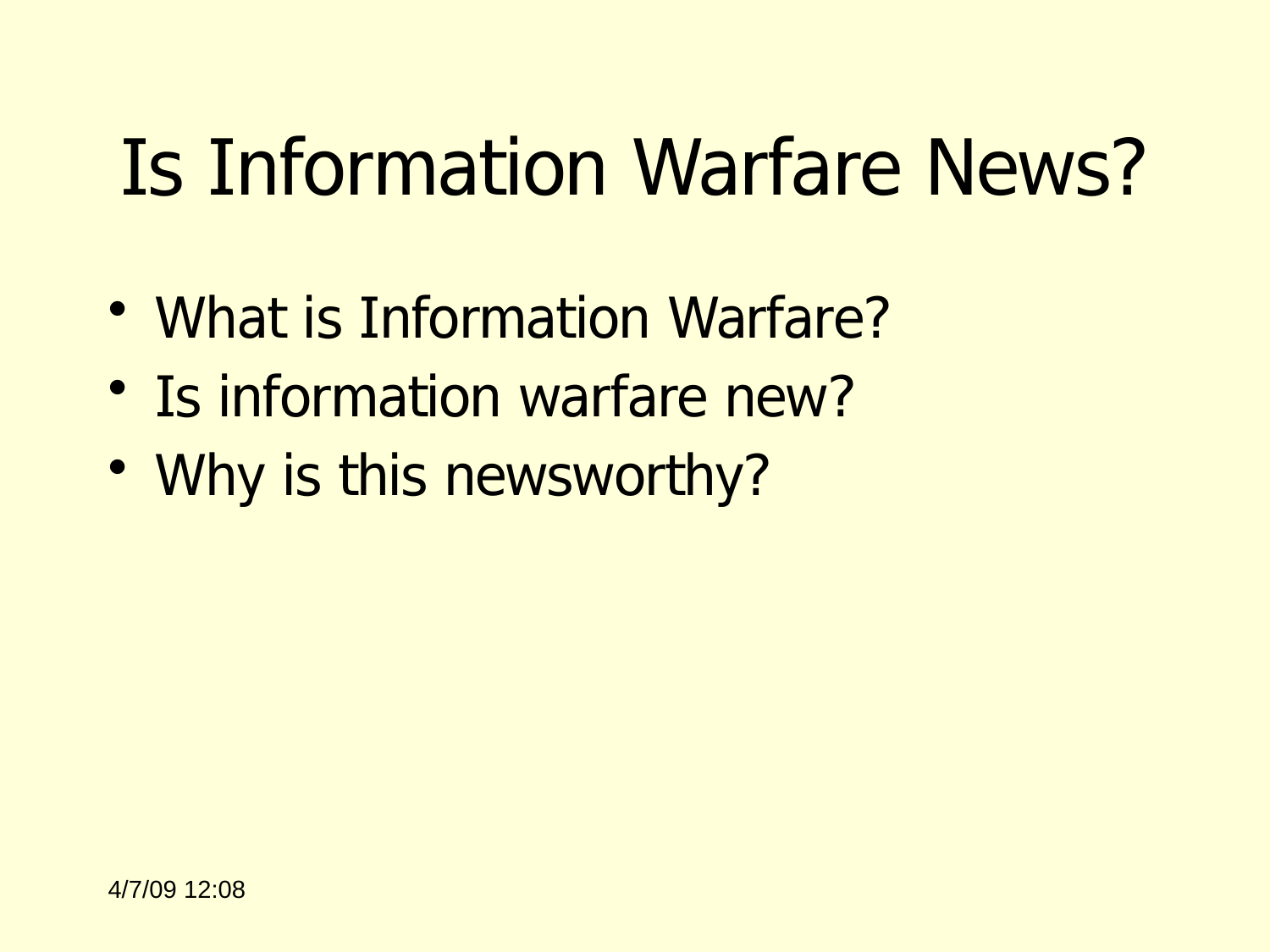

# Is Information Warfare News?
What is Information Warfare?
Is information warfare new?
Why is this newsworthy?
4/7/09 12:08